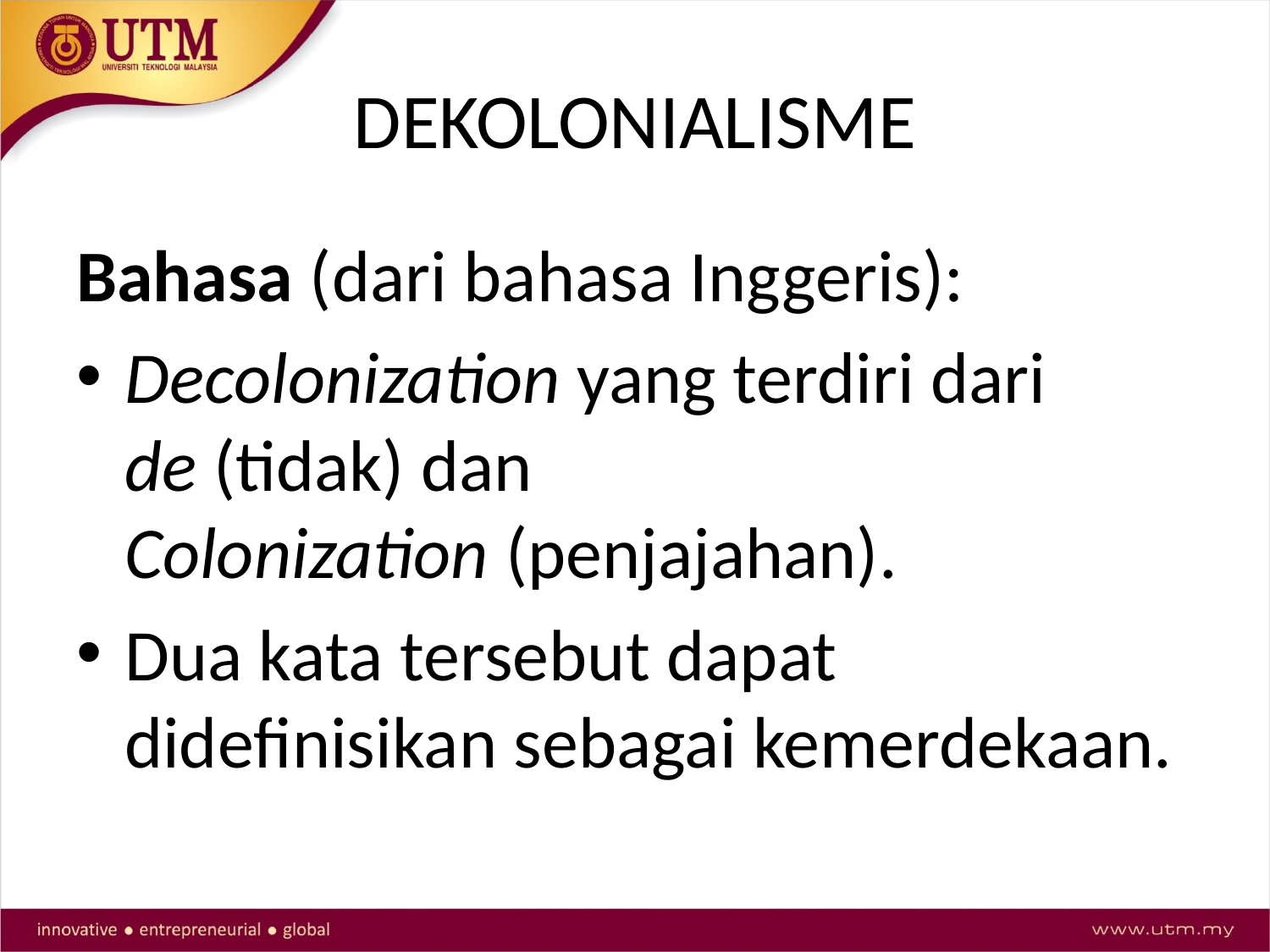

# DEKOLONIALISME
Bahasa (dari bahasa Inggeris):
Decolonization yang terdiri dari de (tidak) dan Colonization (penjajahan).
Dua kata tersebut dapat didefinisikan sebagai kemerdekaan.